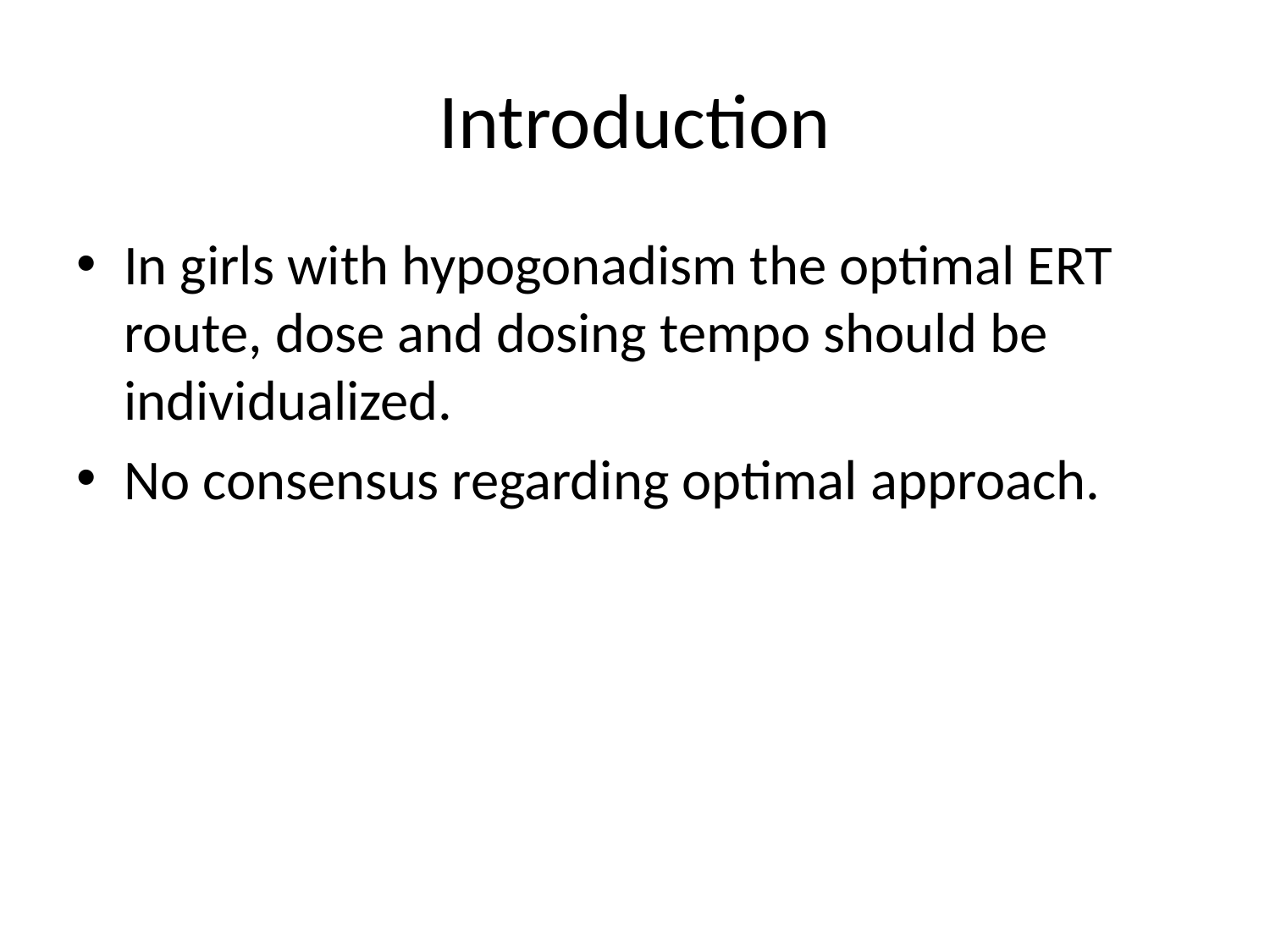

# Introduction
In girls with hypogonadism the optimal ERT route, dose and dosing tempo should be individualized.
No consensus regarding optimal approach.